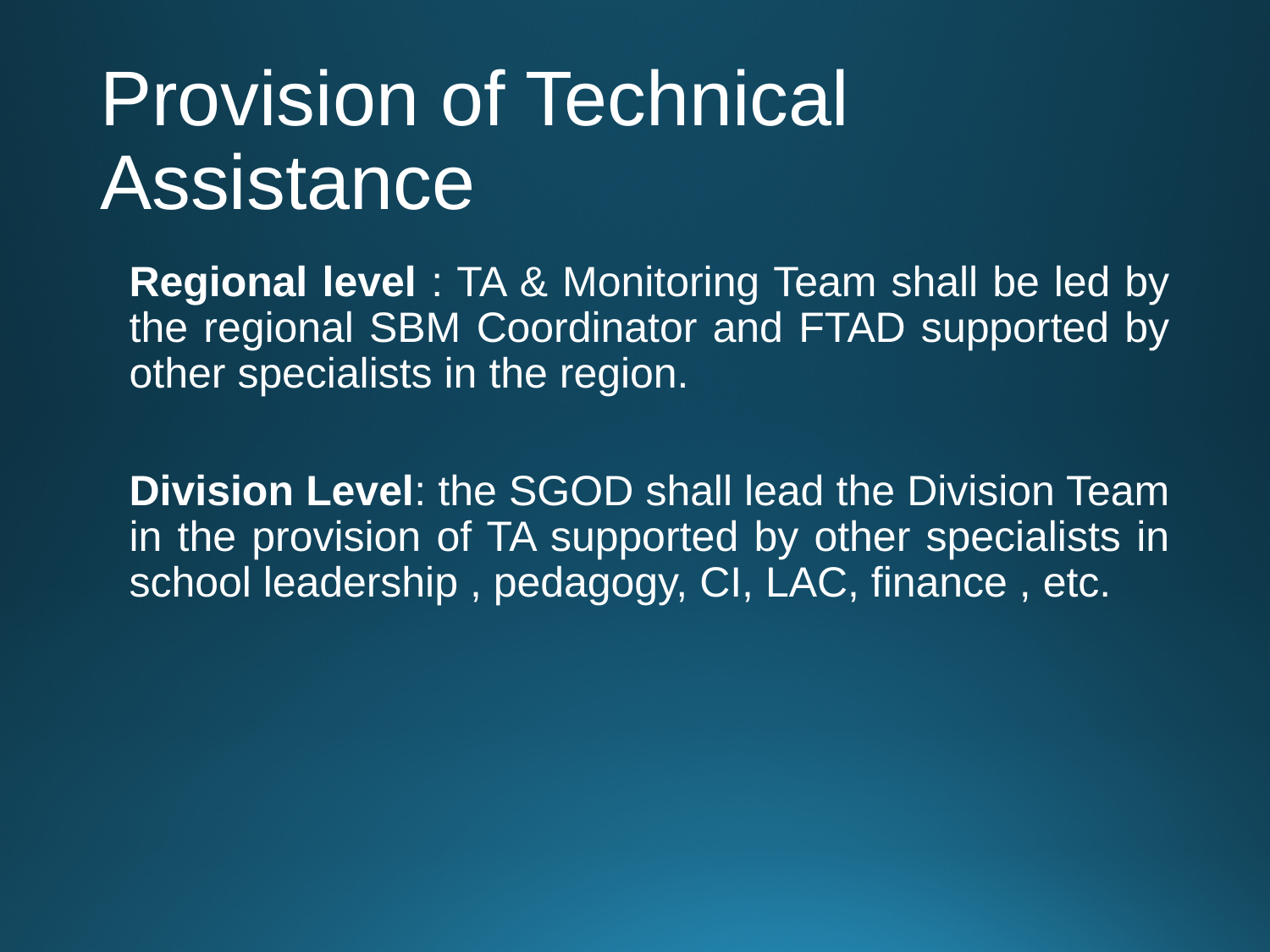

# Provision of Technical Assistance
Regional level : TA & Monitoring Team shall be led by the regional SBM Coordinator and FTAD supported by other specialists in the region.

Division Level: the SGOD shall lead the Division Team in the provision of TA supported by other specialists in school leadership , pedagogy, CI, LAC, finance , etc.